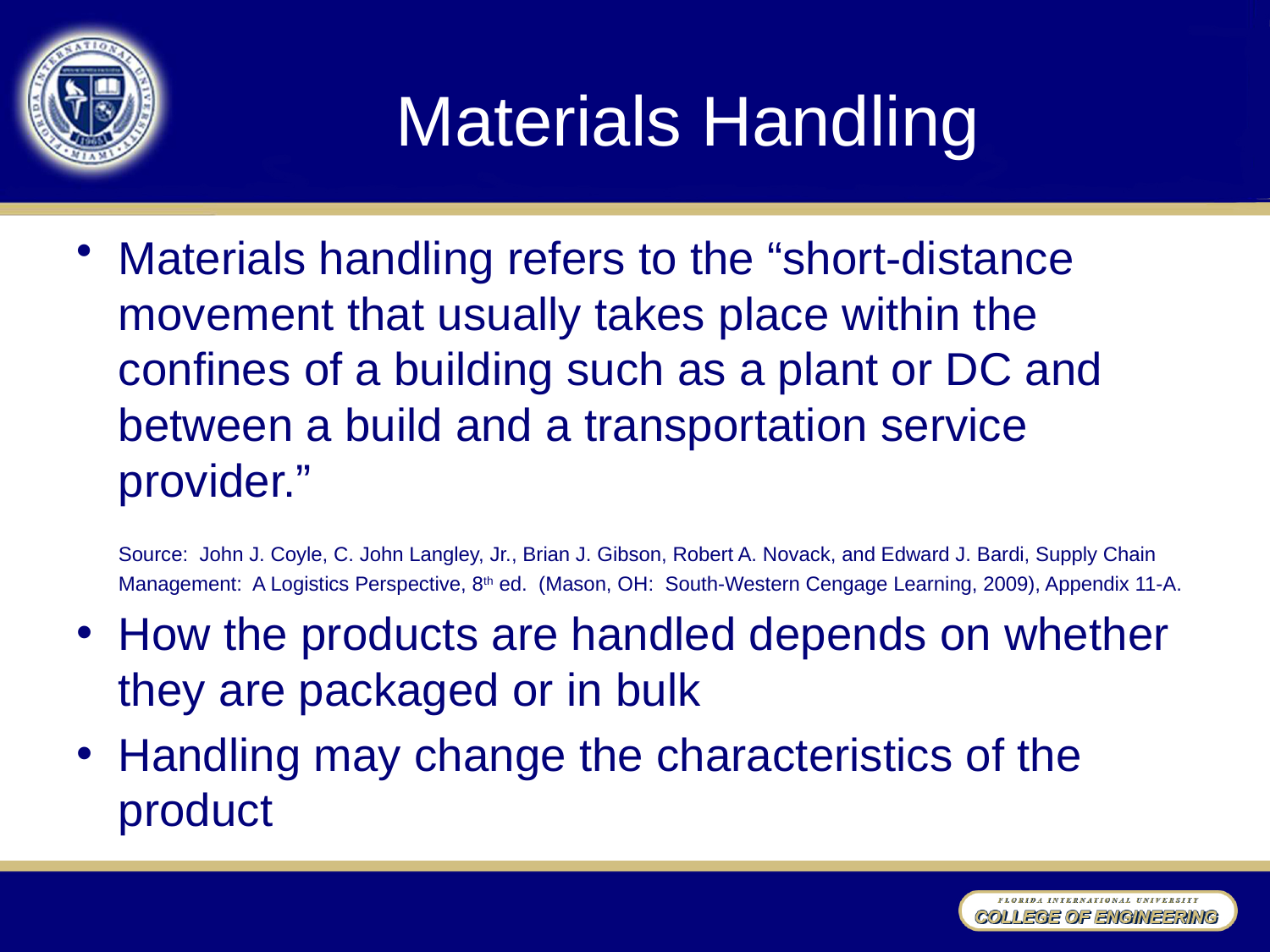

# Materials Handling
Materials handling refers to the “short-distance movement that usually takes place within the confines of a building such as a plant or DC and between a build and a transportation service provider.”
	Source:  John J. Coyle, C. John Langley, Jr., Brian J. Gibson, Robert A. Novack, and Edward J. Bardi, Supply Chain Management:  A Logistics Perspective, 8th ed.  (Mason, OH:  South-Western Cengage Learning, 2009), Appendix 11-A.
How the products are handled depends on whether they are packaged or in bulk
Handling may change the characteristics of the product